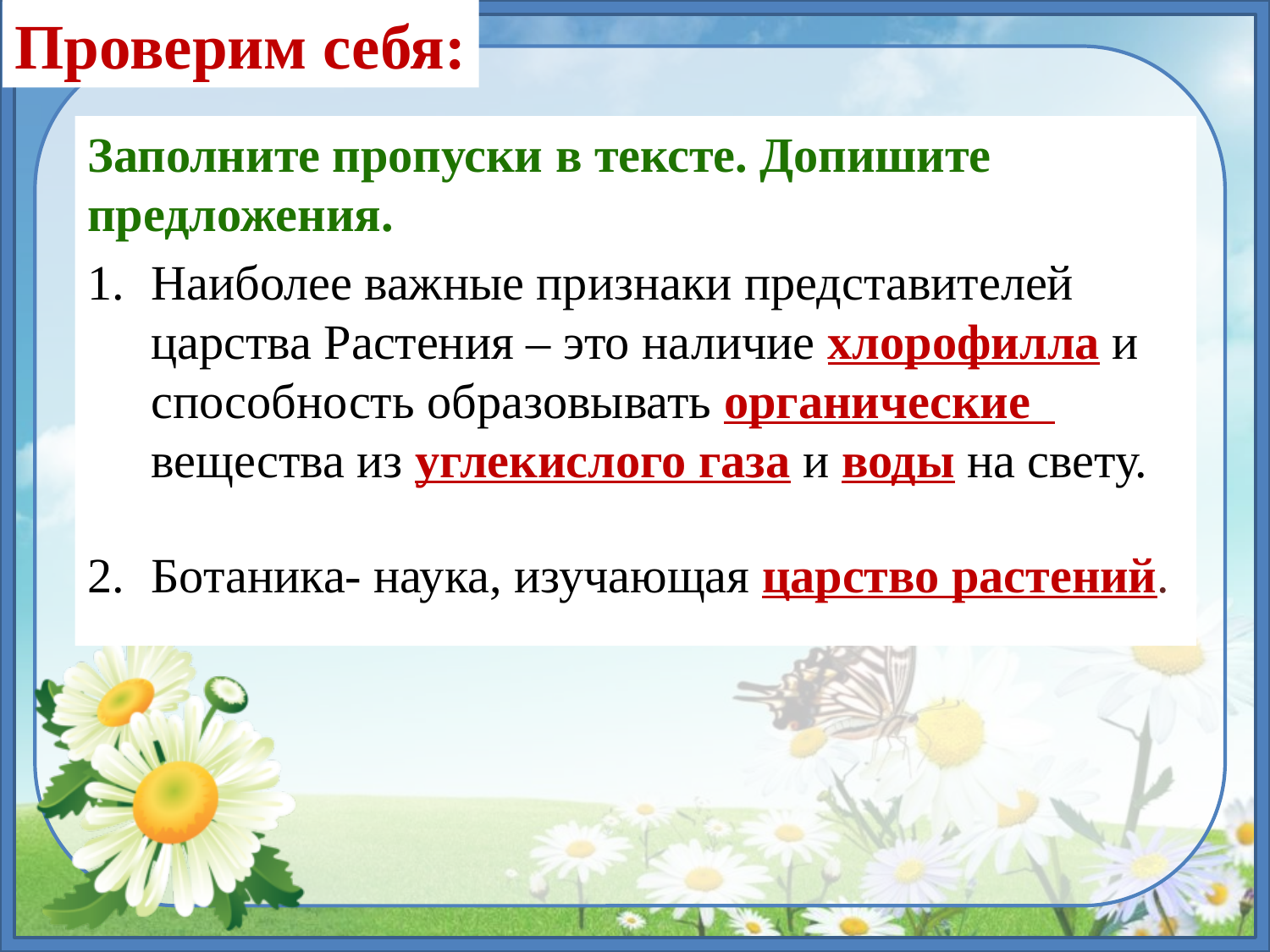

Проверим себя:
Заполните пропуски в тексте. Допишите      предложения.
Наиболее важные признаки представителей царства Растения – это наличие хлорофилла и способность образовывать органические       вещества из углекислого газа и воды на свету.

Ботаника- наука, изучающая царство растений.